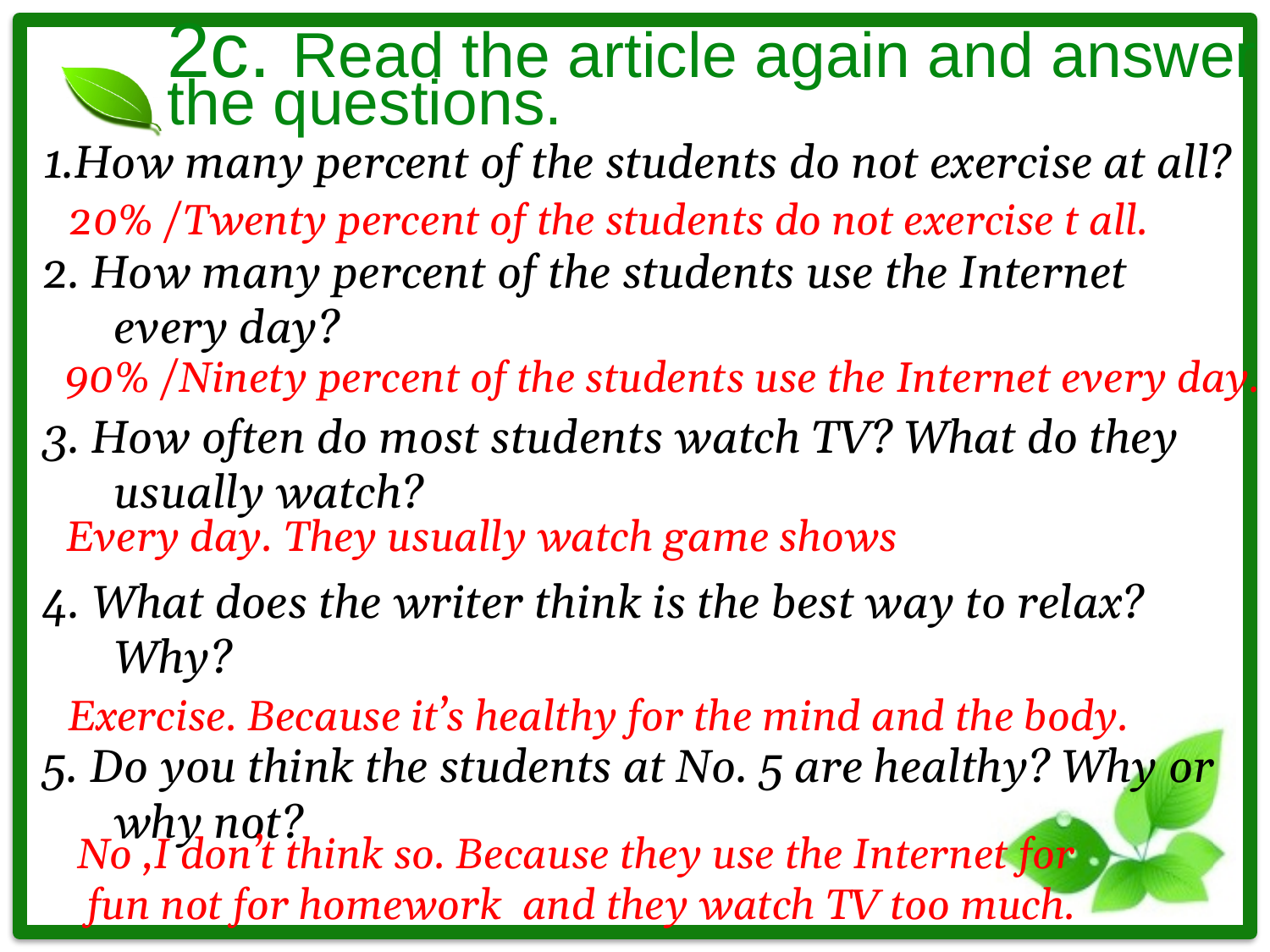

# 2c. Read the article again and answer the questions.
1.How many percent of the students do not exercise at all?

2. How many percent of the students use the Internet every day?

3. How often do most students watch TV? What do they usually watch?

4. What does the writer think is the best way to relax? Why?

5. Do you think the students at No. 5 are healthy? Why or why not?
20% /Twenty percent of the students do not exercise t all.
90% /Ninety percent of the students use the Internet every day.
Every day. They usually watch game shows
Exercise. Because it’s healthy for the mind and the body.
No ,I don’t think so. Because they use the Internet for
 fun not for homework  and they watch TV too much.